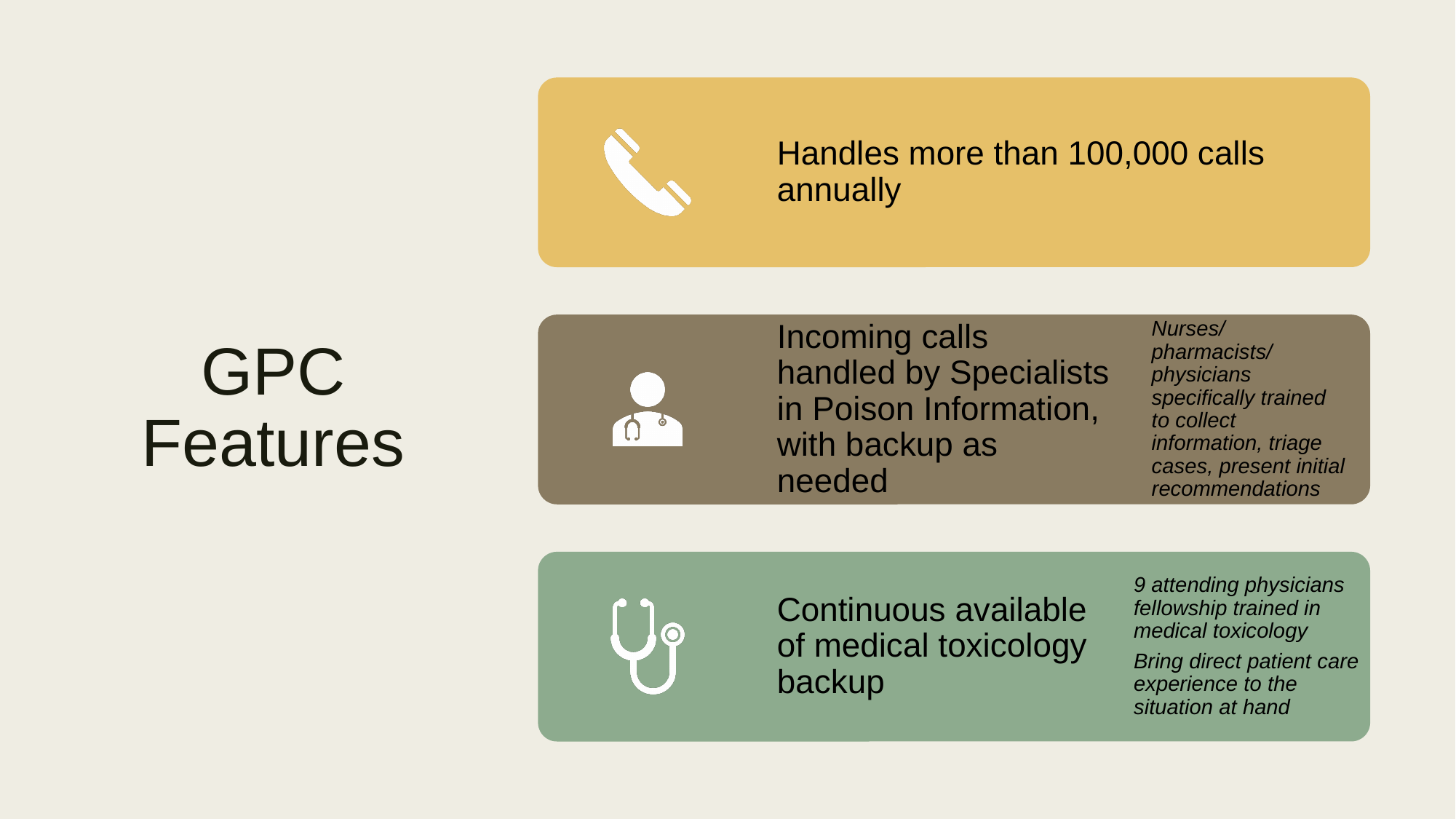

# GPC Features
Handles more than 100,000 calls annually
Incoming calls handled by Specialists in Poison Information, with backup as needed
Nurses/ pharmacists/ physicians specifically trained to collect information, triage cases, present initial recommendations
Continuous available of medical toxicology backup
9 attending physicians fellowship trained in medical toxicology
Bring direct patient care experience to the situation at hand